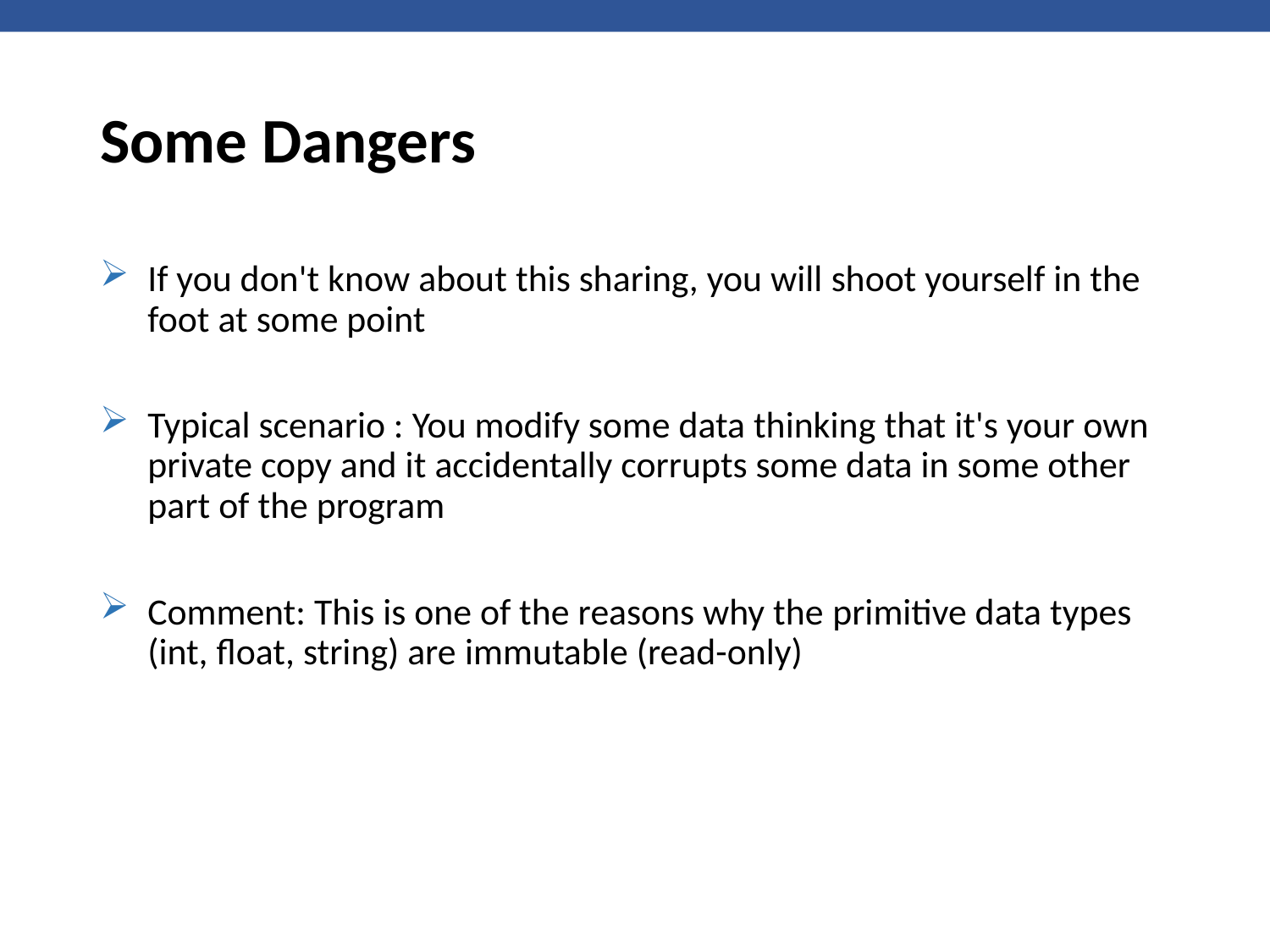

# Some Dangers
If you don't know about this sharing, you will shoot yourself in the foot at some point

Typical scenario : You modify some data thinking that it's your own private copy and it accidentally corrupts some data in some other part of the program

Comment: This is one of the reasons why the primitive data types (int, float, string) are immutable (read-only)